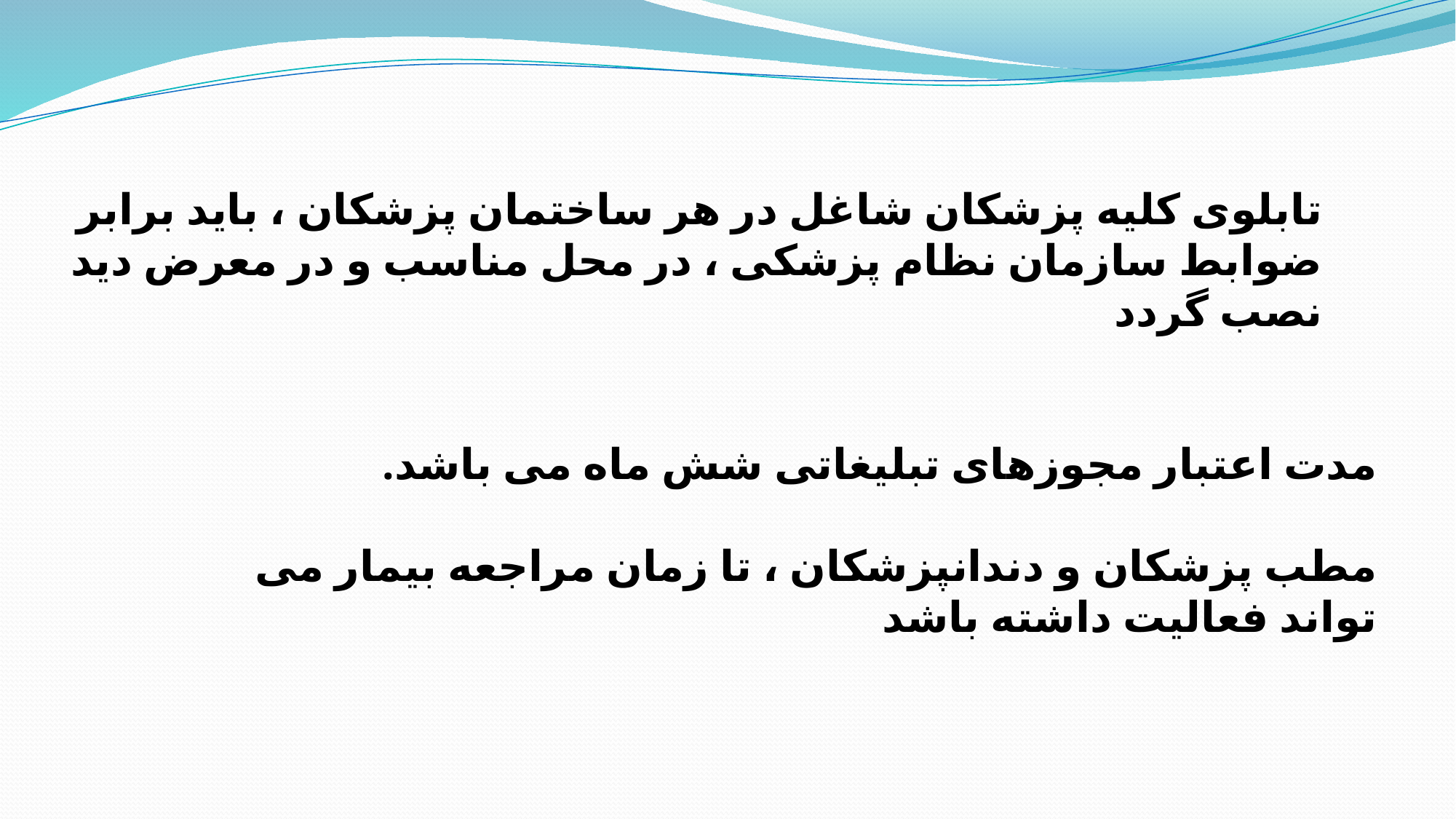

تابلوی کلیه پزشکان شاغل در هر ساختمان پزشکان ، باید برابر ضوابط سازمان نظام پزشکی ، در محل مناسب و در معرض دید نصب گردد

مدت اعتبار مجوزهای تبلیغاتی شش ماه می باشد.
مطب پزشکان و دندانپزشکان ، تا زمان مراجعه بیمار می تواند فعالیت داشته باشد